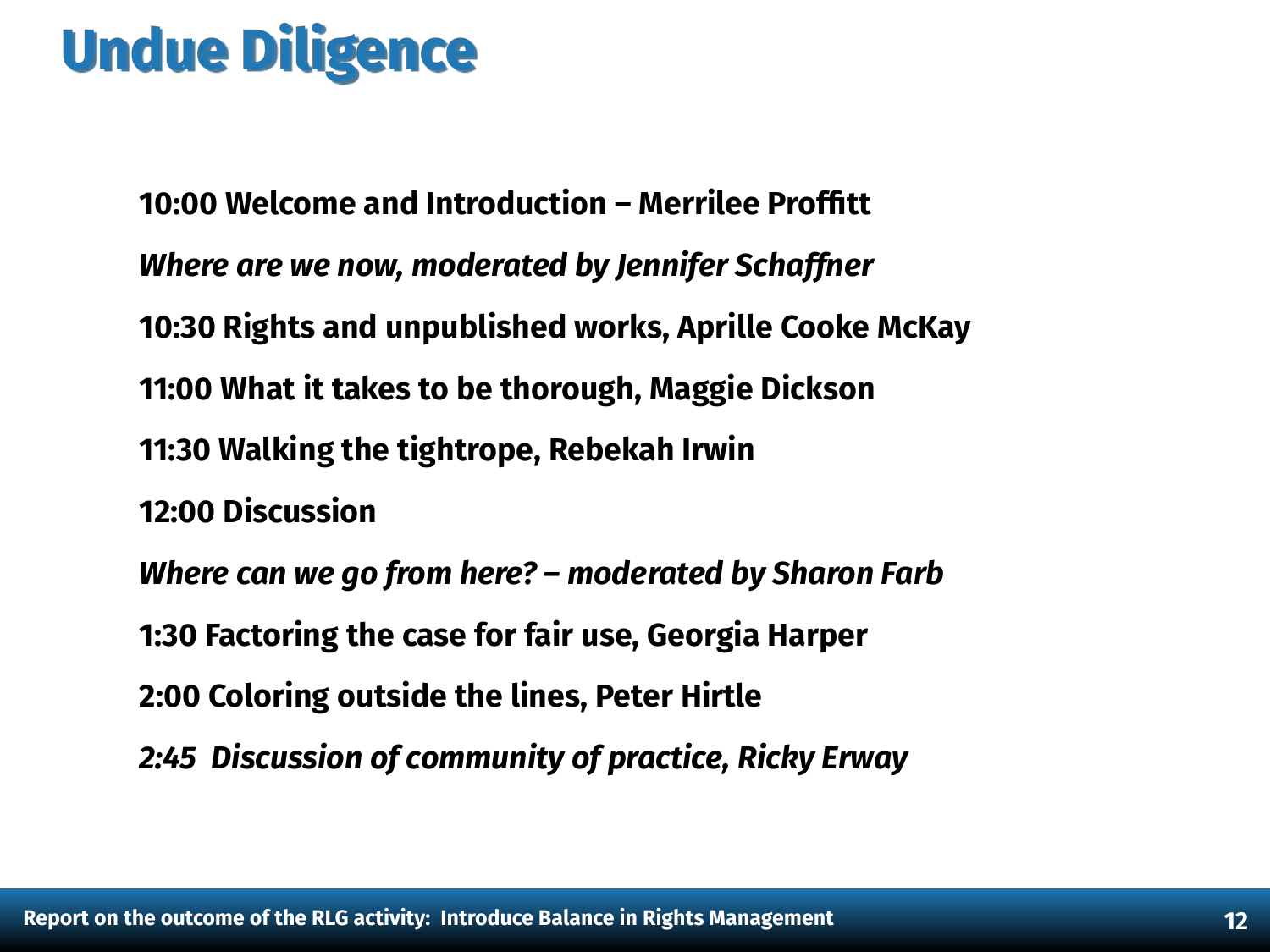

# Undue Diligence
10:00 Welcome and Introduction – Merrilee Proffitt
Where are we now, moderated by Jennifer Schaffner
10:30 Rights and unpublished works, Aprille Cooke McKay
11:00 What it takes to be thorough, Maggie Dickson
11:30 Walking the tightrope, Rebekah Irwin
12:00 Discussion
Where can we go from here? – moderated by Sharon Farb
1:30 Factoring the case for fair use, Georgia Harper
2:00 Coloring outside the lines, Peter Hirtle
2:45  Discussion of community of practice, Ricky Erway